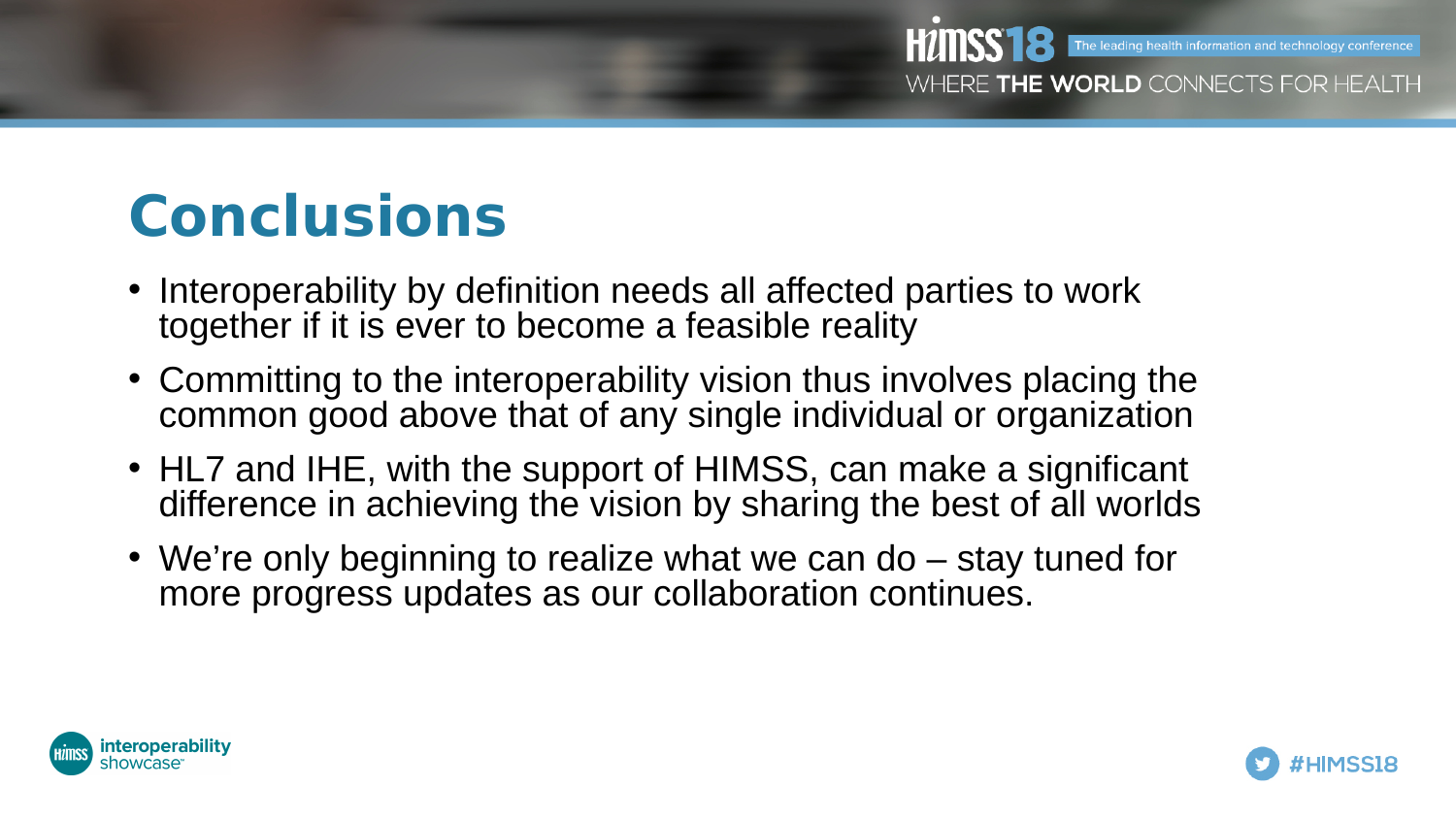

# Conclusions
Interoperability by definition needs all affected parties to work together if it is ever to become a feasible reality
Committing to the interoperability vision thus involves placing the common good above that of any single individual or organization
HL7 and IHE, with the support of HIMSS, can make a significant difference in achieving the vision by sharing the best of all worlds
We’re only beginning to realize what we can do – stay tuned for more progress updates as our collaboration continues.